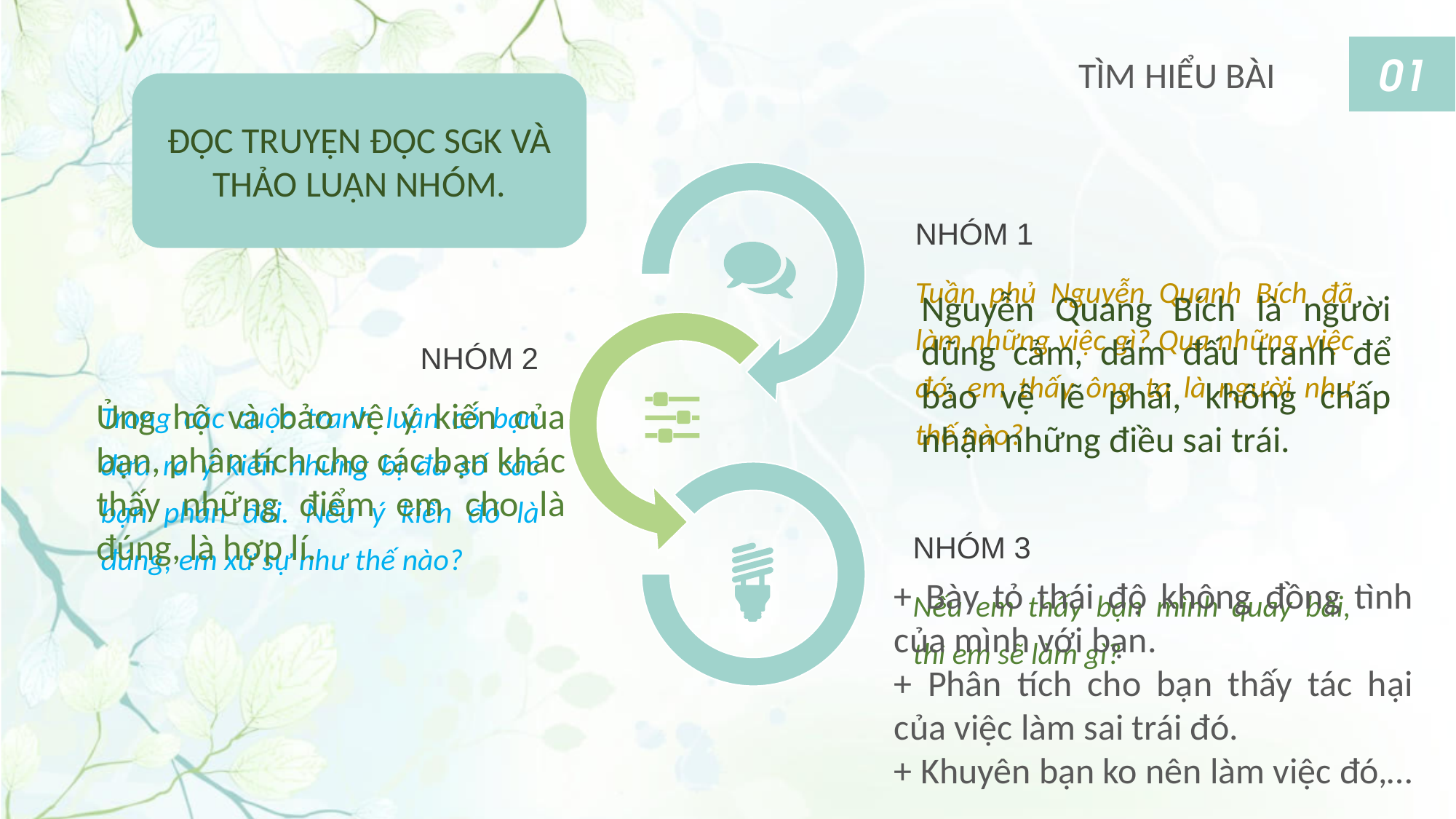

01
TÌM HIỂU BÀI
ĐỌC TRUYỆN ĐỌC SGK VÀ THẢO LUẬN NHÓM.

NHÓM 1

Tuần phủ Nguyễn Quanh Bích đã làm những việc gì? Qua những việc đó, em thấy ông ta là người như thế nào?
Nguyễn Quang Bích là người dũng cảm, dám đấu tranh để bảo vệ lẽ phải, không chấp nhận những điều sai trái.

NHÓM 2
Ủng hộ và bảo vệ ý kiến của bạn, phân tích cho các bạn khác thấy những điểm em cho là đúng, là hợp lí.
Trong các cuộc tranh luận có bạn đưa ra ý kiến nhưng bị đa số các bạn phản đối. Nếu ý kiến đó là đúng, em xử sự như thế nào?

NHÓM 3

Nếu em thấy bạn mình quay bài, thì em sẽ làm gì?
+ Bày tỏ thái độ không đồng tình của mình với bạn.
+ Phân tích cho bạn thấy tác hại của việc làm sai trái đó.
+ Khuyên bạn ko nên làm việc đó,…